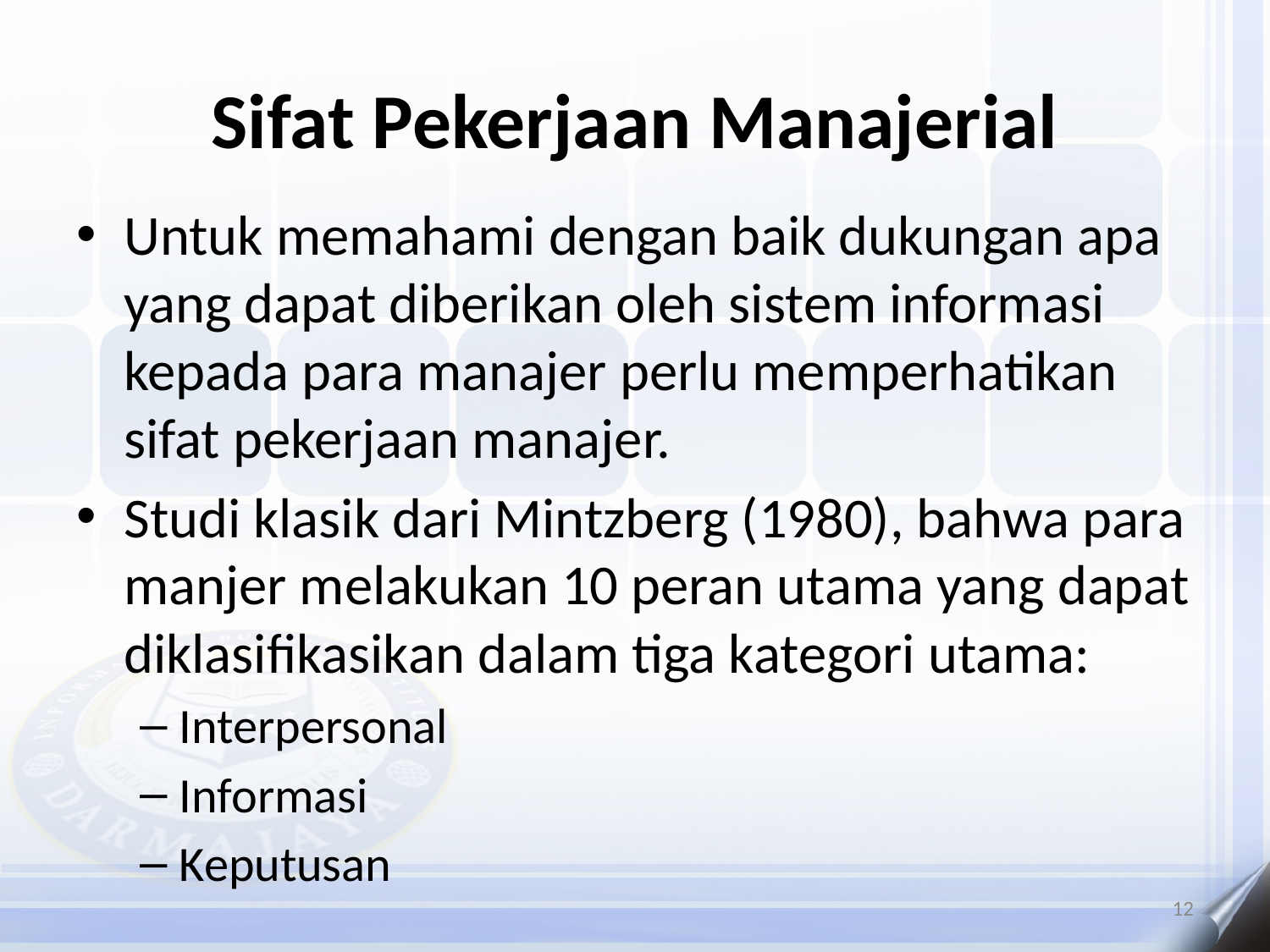

# Sifat Pekerjaan Manajerial
Untuk memahami dengan baik dukungan apa yang dapat diberikan oleh sistem informasi kepada para manajer perlu memperhatikan sifat pekerjaan manajer.
Studi klasik dari Mintzberg (1980), bahwa para manjer melakukan 10 peran utama yang dapat diklasifikasikan dalam tiga kategori utama:
Interpersonal
Informasi
Keputusan
12